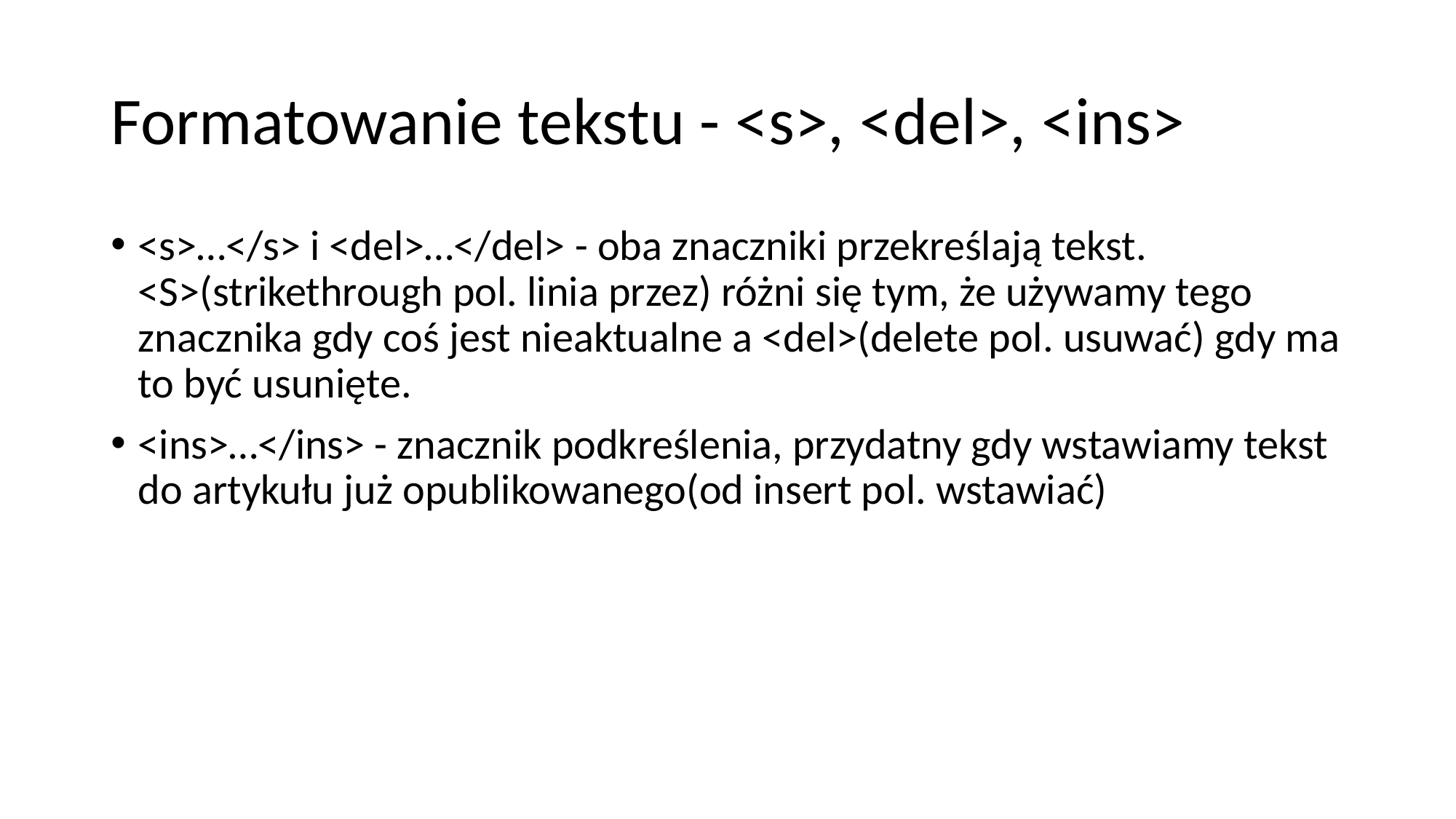

# Formatowanie tekstu - <s>, <del>, <ins>
<s>…</s> i <del>…</del> - oba znaczniki przekreślają tekst. <S>(strikethrough pol. linia przez) różni się tym, że używamy tego znacznika gdy coś jest nieaktualne a <del>(delete pol. usuwać) gdy ma to być usunięte.
<ins>…</ins> - znacznik podkreślenia, przydatny gdy wstawiamy tekst do artykułu już opublikowanego(od insert pol. wstawiać)